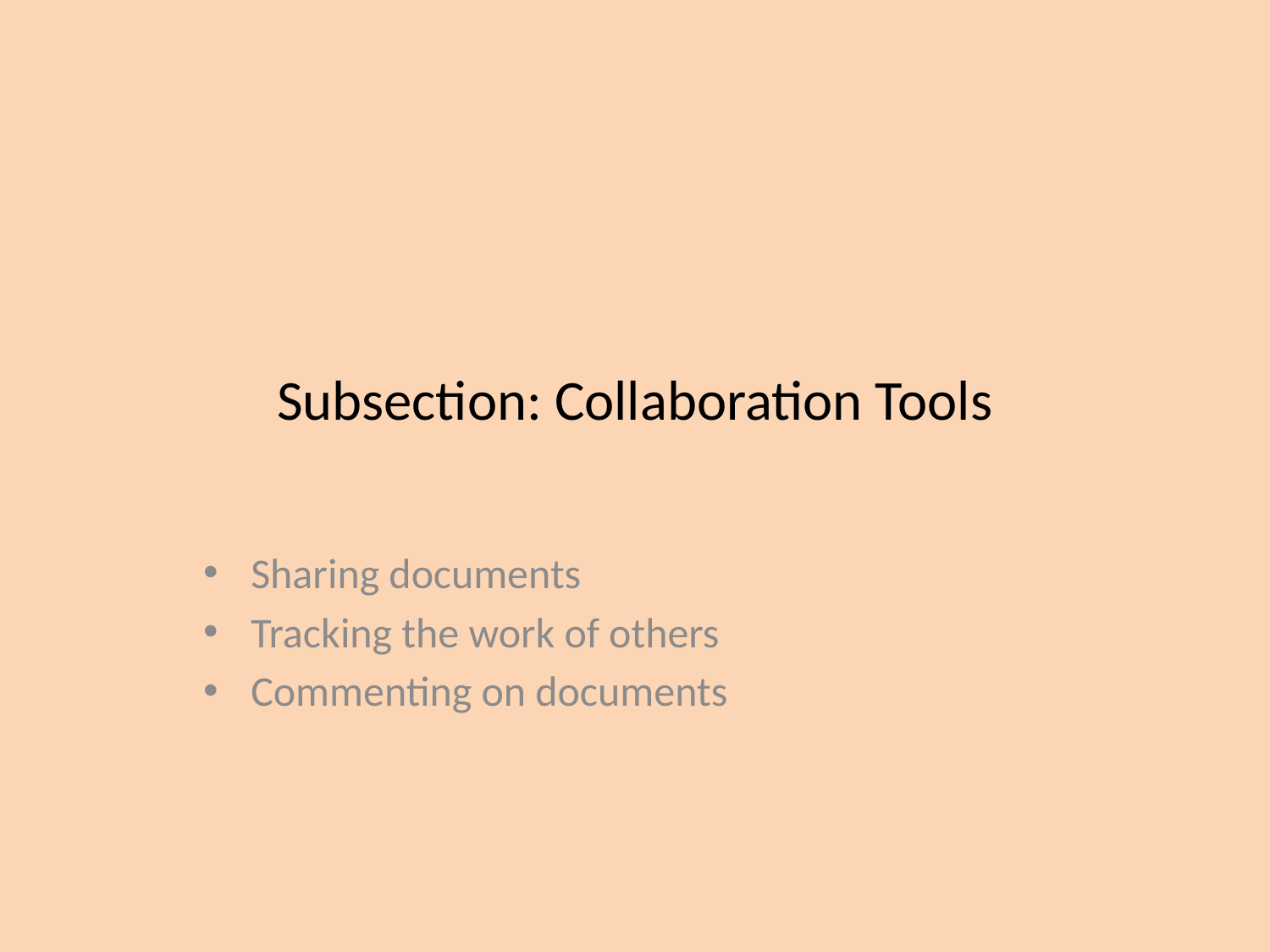

# Subsection: Collaboration Tools
Sharing documents
Tracking the work of others
Commenting on documents